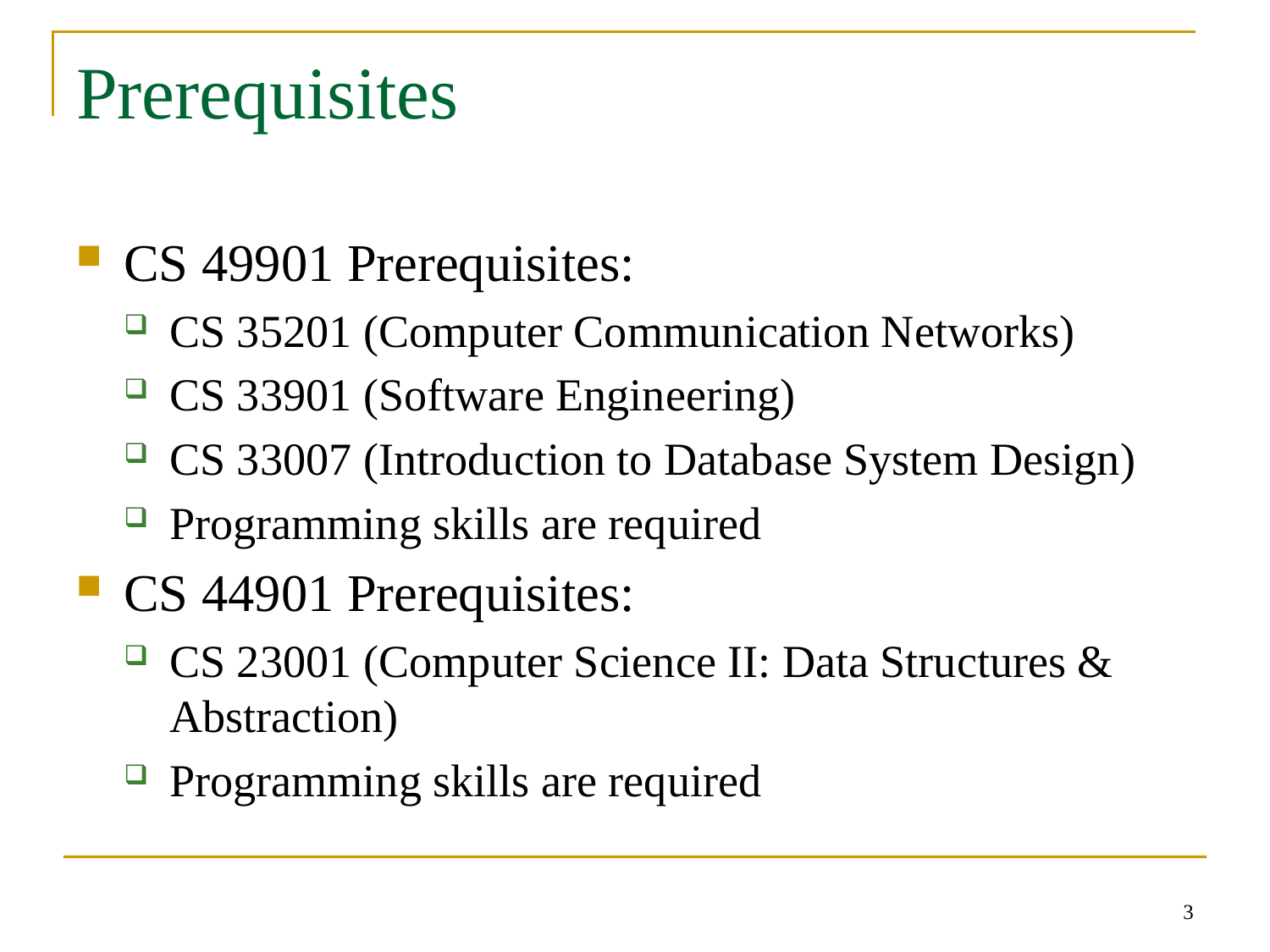

# Prerequisites
CS 49901 Prerequisites:
CS 35201 (Computer Communication Networks)
CS 33901 (Software Engineering)
CS 33007 (Introduction to Database System Design)
Programming skills are required
CS 44901 Prerequisites:
CS 23001 (Computer Science II: Data Structures & Abstraction)
Programming skills are required

3